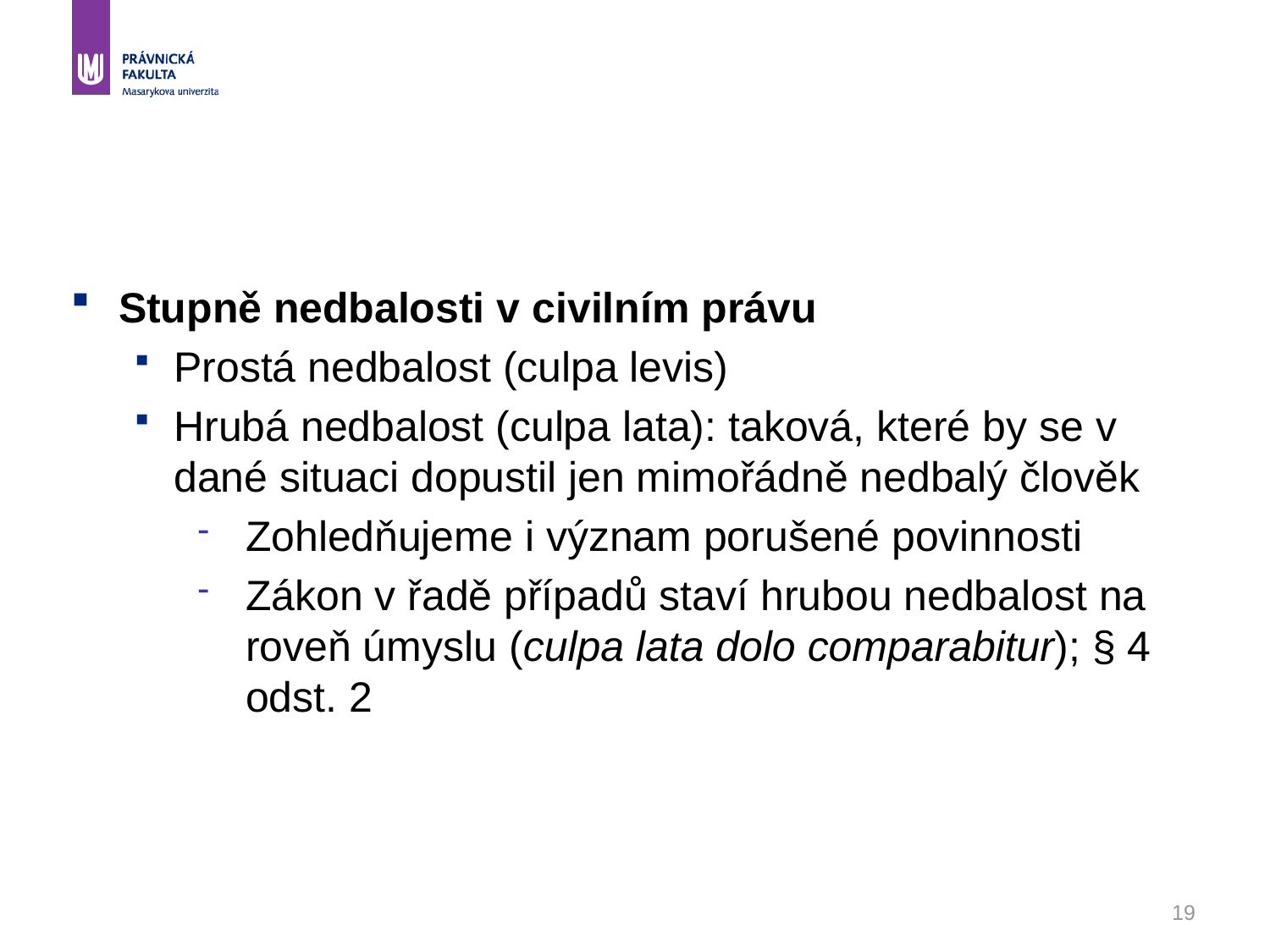

#
Stupně nedbalosti v civilním právu
Prostá nedbalost (culpa levis)
Hrubá nedbalost (culpa lata): taková, které by se v dané situaci dopustil jen mimořádně nedbalý člověk
Zohledňujeme i význam porušené povinnosti
Zákon v řadě případů staví hrubou nedbalost na roveň úmyslu (culpa lata dolo comparabitur); § 4 odst. 2
19